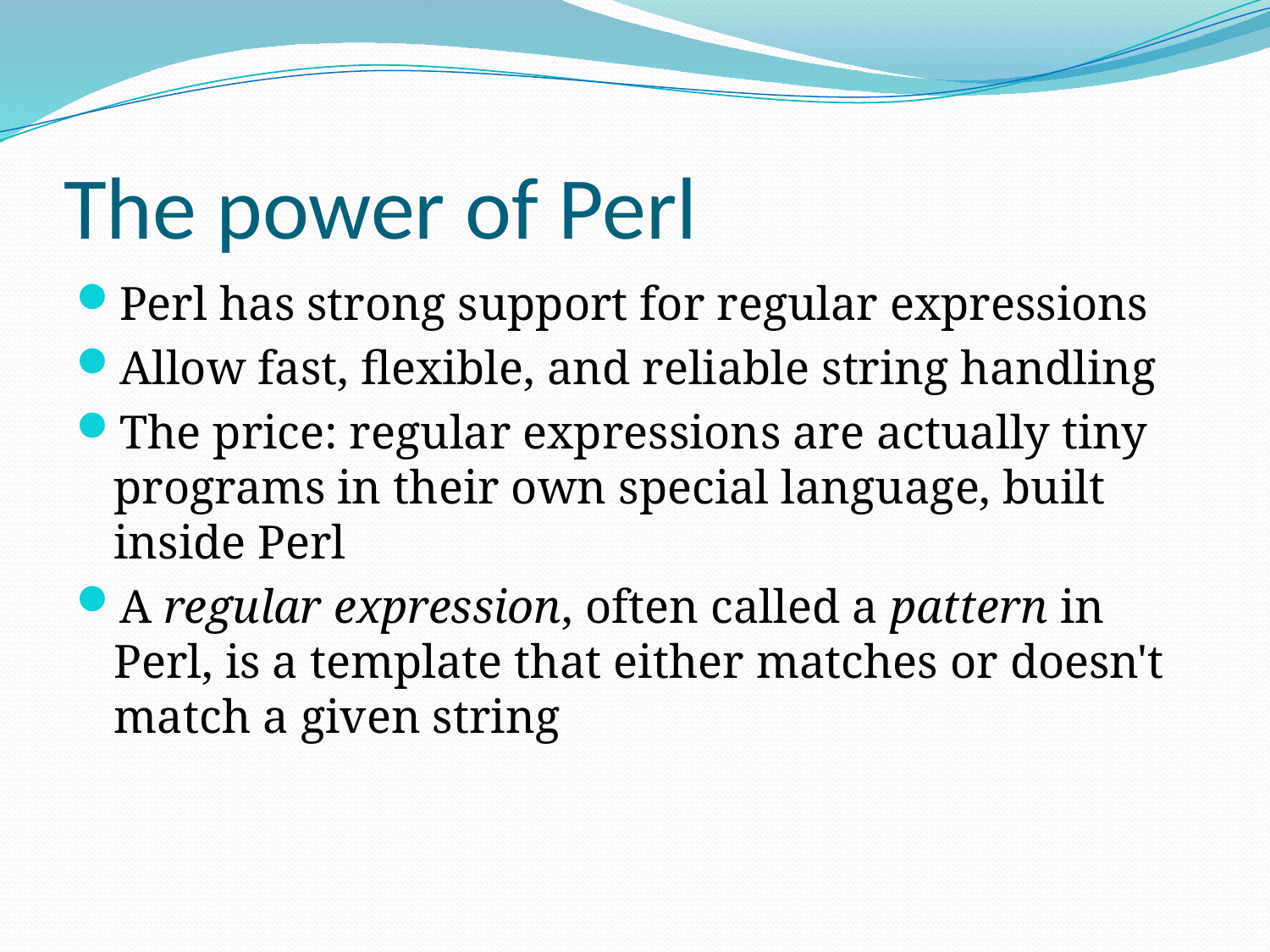

# The power of Perl
Perl has strong support for regular expressions
Allow fast, flexible, and reliable string handling
The price: regular expressions are actually tiny programs in their own special language, built inside Perl
A regular expression, often called a pattern in Perl, is a template that either matches or doesn't match a given string